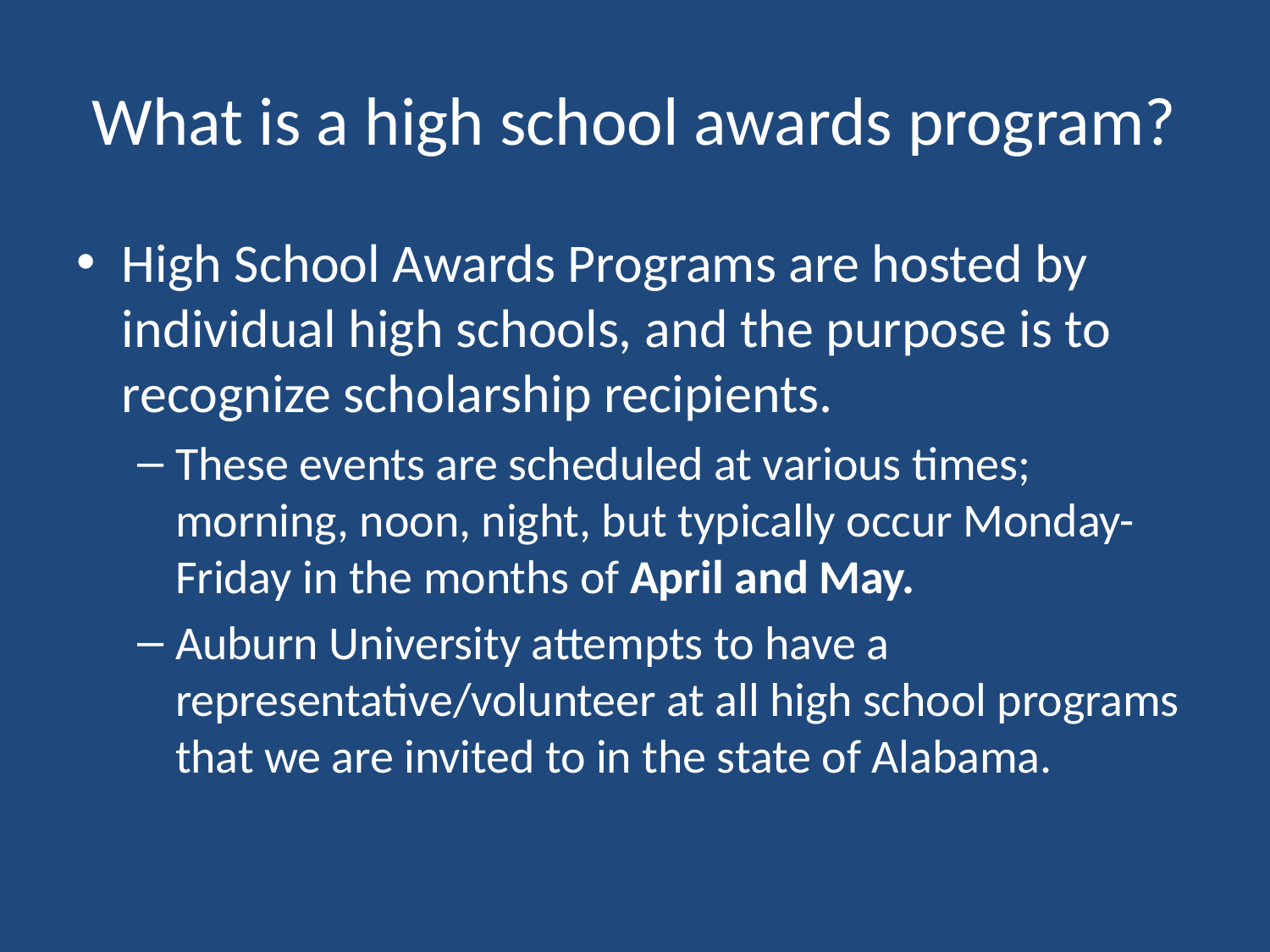

# What is a high school awards program?
High School Awards Programs are hosted by individual high schools, and the purpose is to recognize scholarship recipients.
These events are scheduled at various times; morning, noon, night, but typically occur Monday-Friday in the months of April and May.
Auburn University attempts to have a representative/volunteer at all high school programs that we are invited to in the state of Alabama.